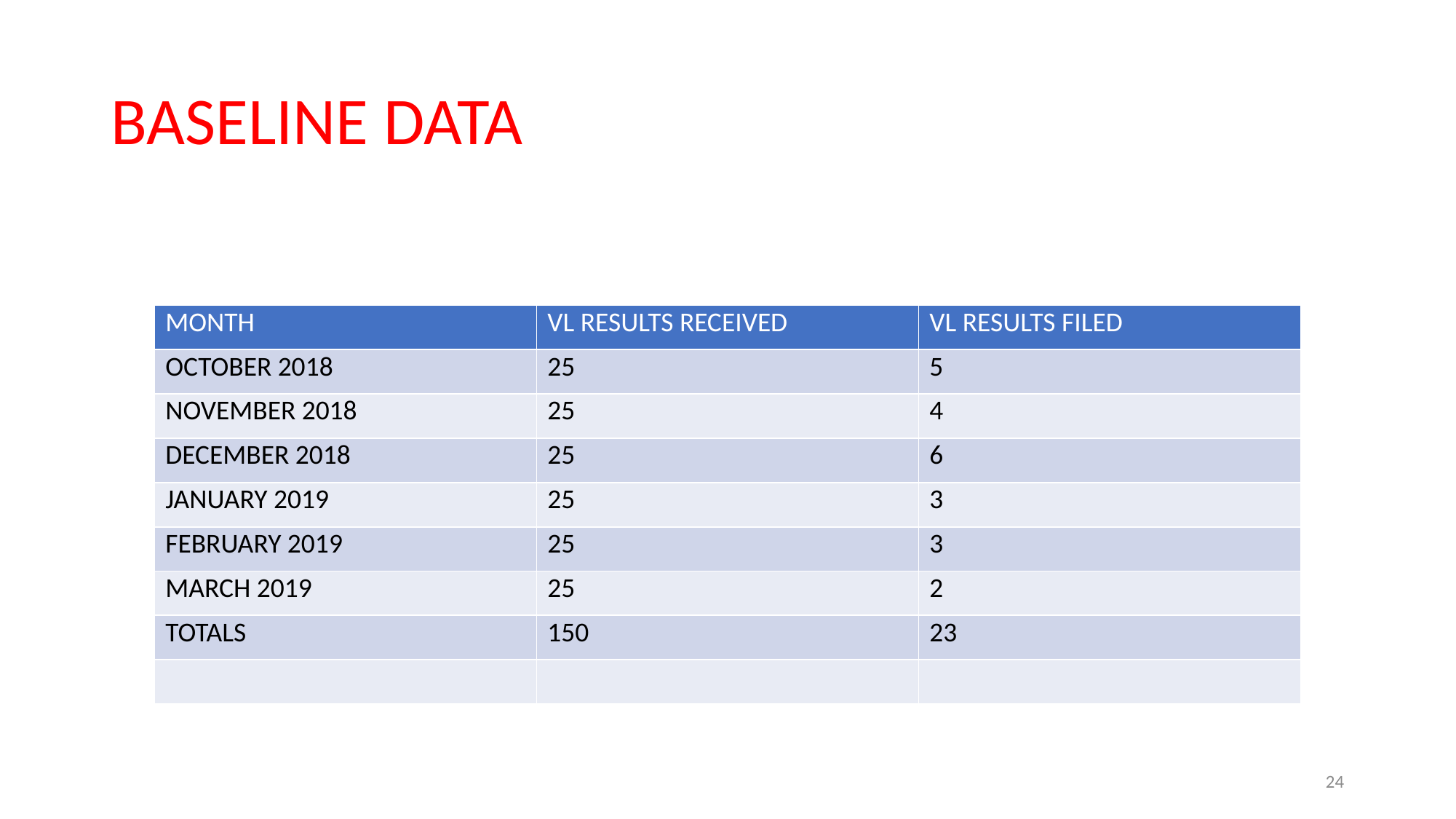

# BASELINE DATA
| MONTH | VL RESULTS RECEIVED | VL RESULTS FILED |
| --- | --- | --- |
| OCTOBER 2018 | 25 | 5 |
| NOVEMBER 2018 | 25 | 4 |
| DECEMBER 2018 | 25 | 6 |
| JANUARY 2019 | 25 | 3 |
| FEBRUARY 2019 | 25 | 3 |
| MARCH 2019 | 25 | 2 |
| TOTALS | 150 | 23 |
|  |  |  |
24